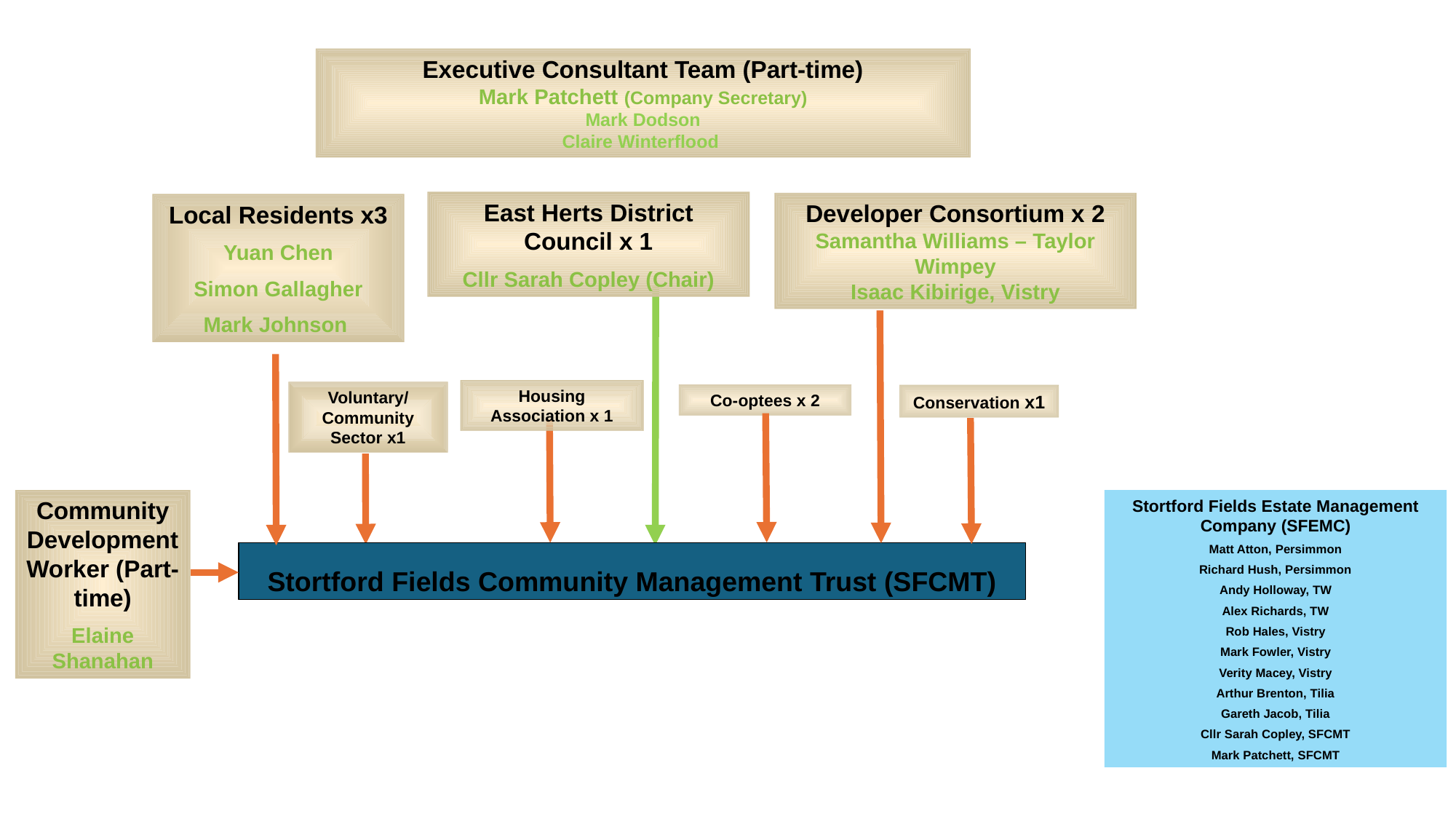

Executive Consultant Team (Part-time)
Mark Patchett (Company Secretary)
Mark Dodson
Claire Winterflood
East Herts District Council x 1
Cllr Sarah Copley (Chair)
Developer Consortium x 2
Samantha Williams – Taylor Wimpey
Isaac Kibirige, Vistry
Local Residents x3
Yuan Chen
Simon Gallagher
Mark Johnson

Housing Association x 1
Voluntary/
Community Sector x1
Co-optees x 2
Conservation x1

Stortford Fields Estate Management Company (SFEMC)
Matt Atton, Persimmon
Richard Hush, Persimmon
Andy Holloway, TW
Alex Richards, TW
Rob Hales, Vistry
Mark Fowler, Vistry
Verity Macey, Vistry
Arthur Brenton, Tilia
Gareth Jacob, Tilia
Cllr Sarah Copley, SFCMT
Mark Patchett, SFCMT
Community Development Worker (Part-time)
Elaine Shanahan
Stortford Fields Community Management Trust (SFCMT)